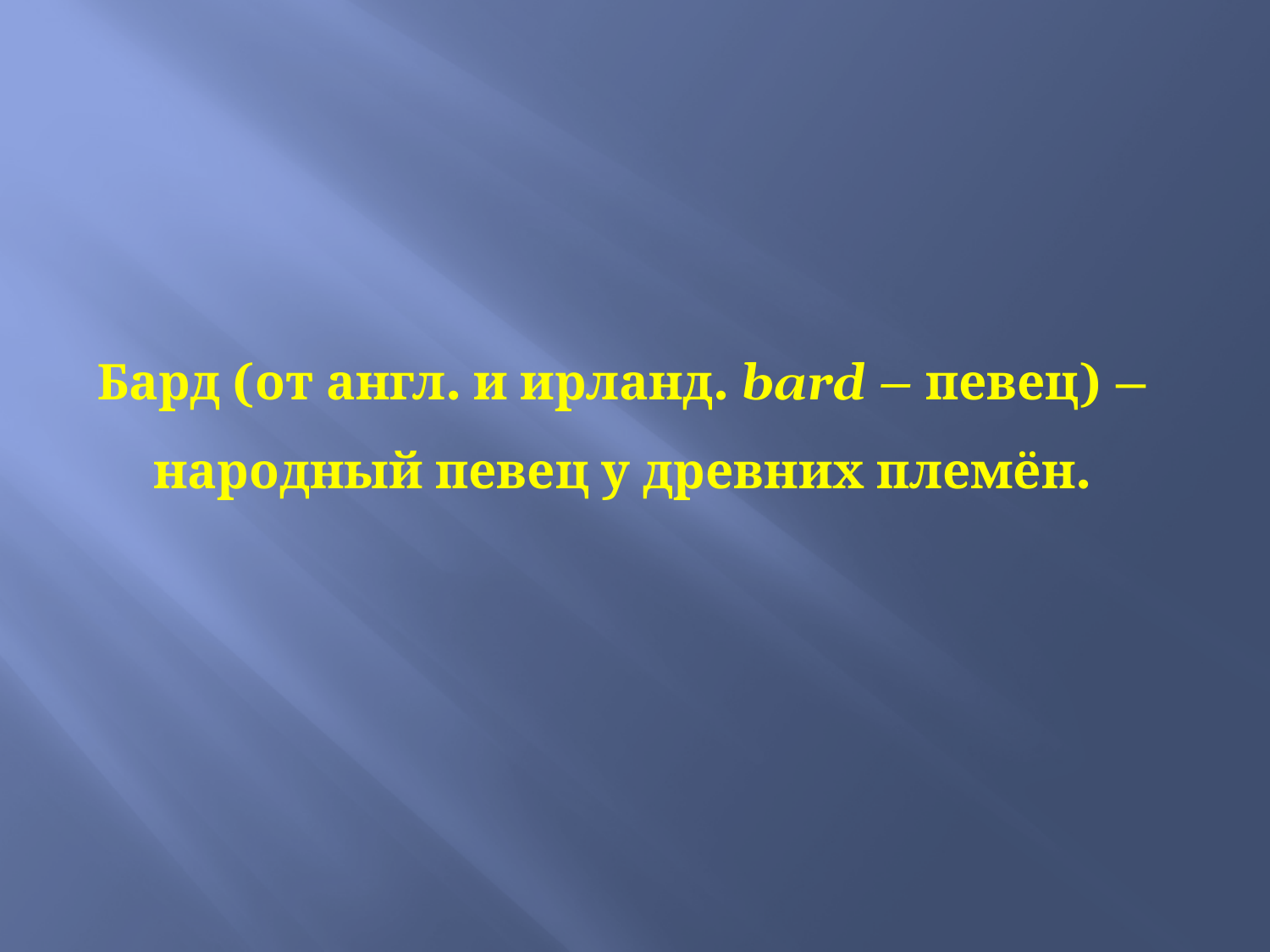

#

Бард (от англ. и ирланд. bard – певец) – народный певец у древних племён.